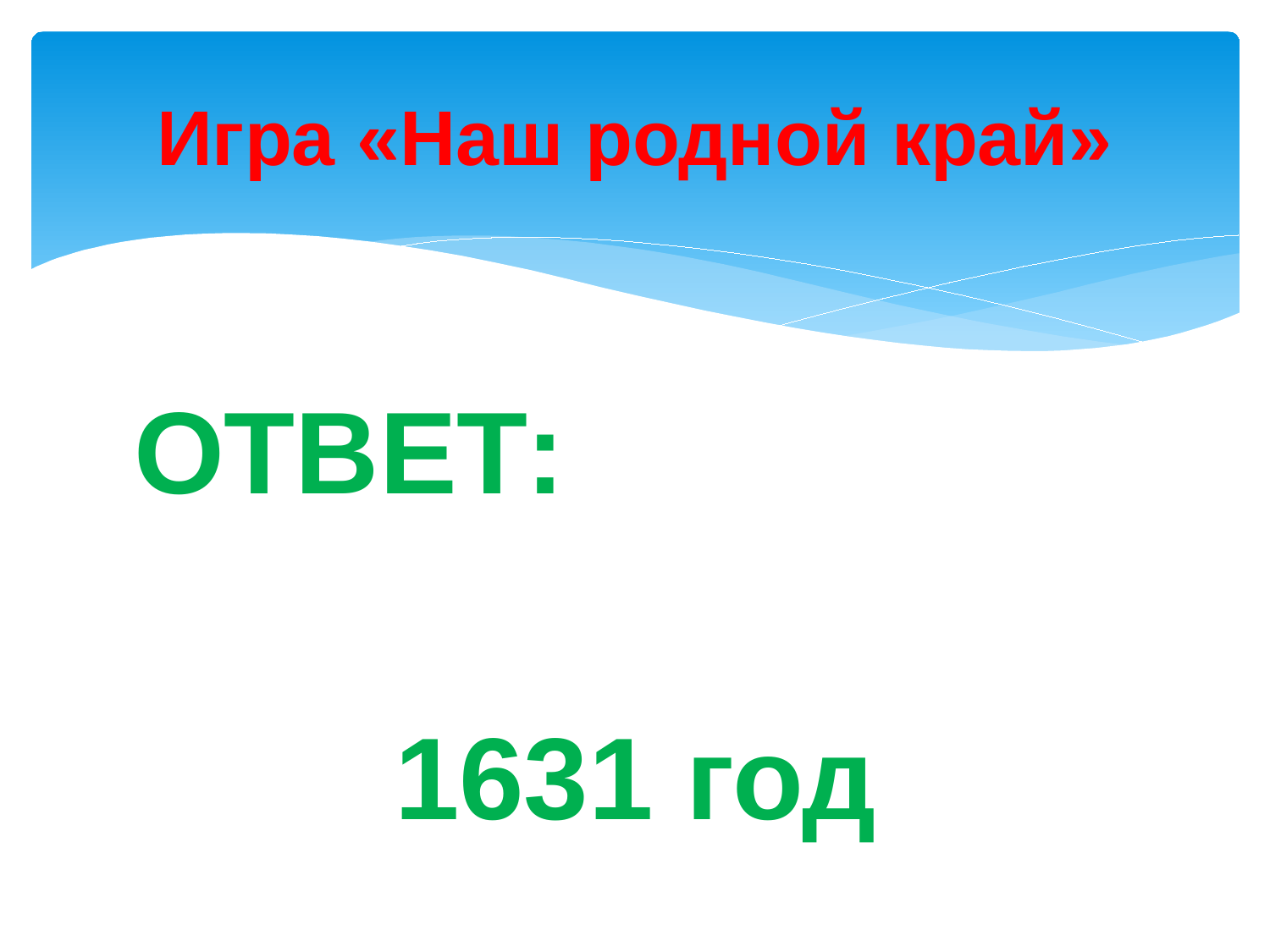

# Игра «Наш родной край»
ОТВЕТ:

1631 год